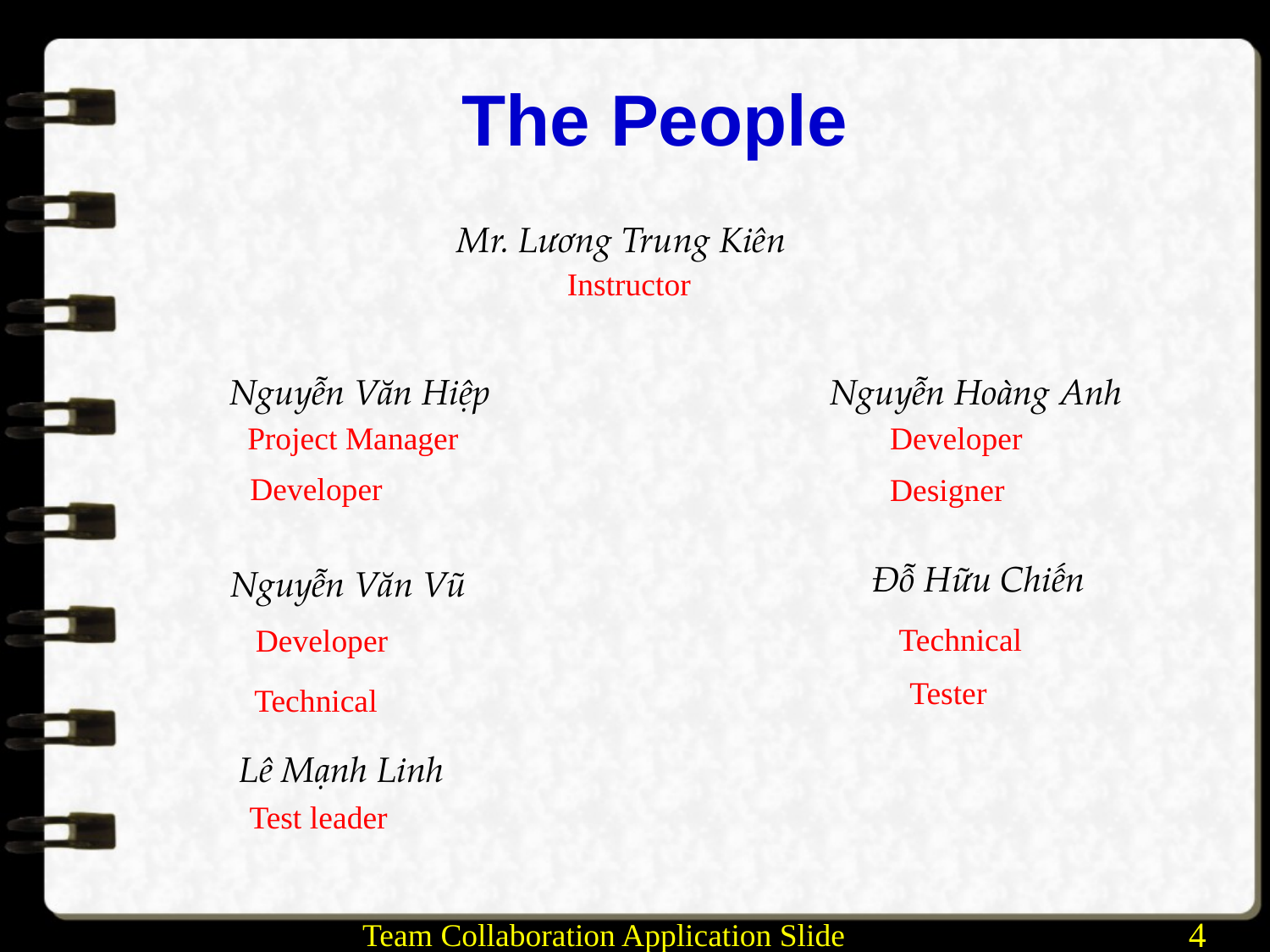

# The People
Mr. Lương Trung Kiên
    Instructor
    Nguyễn Văn Hiệp
Nguyễn Hoàng Anh
 Project Manager
      Developer
 Developer
      Designer
           Đỗ Hữu Chiến
     Nguyễn Văn Vũ
 Technical
  Developer
 Tester
  Technical
      Lê Mạnh Linh
 Test leader
Team Collaboration Application Slide
4